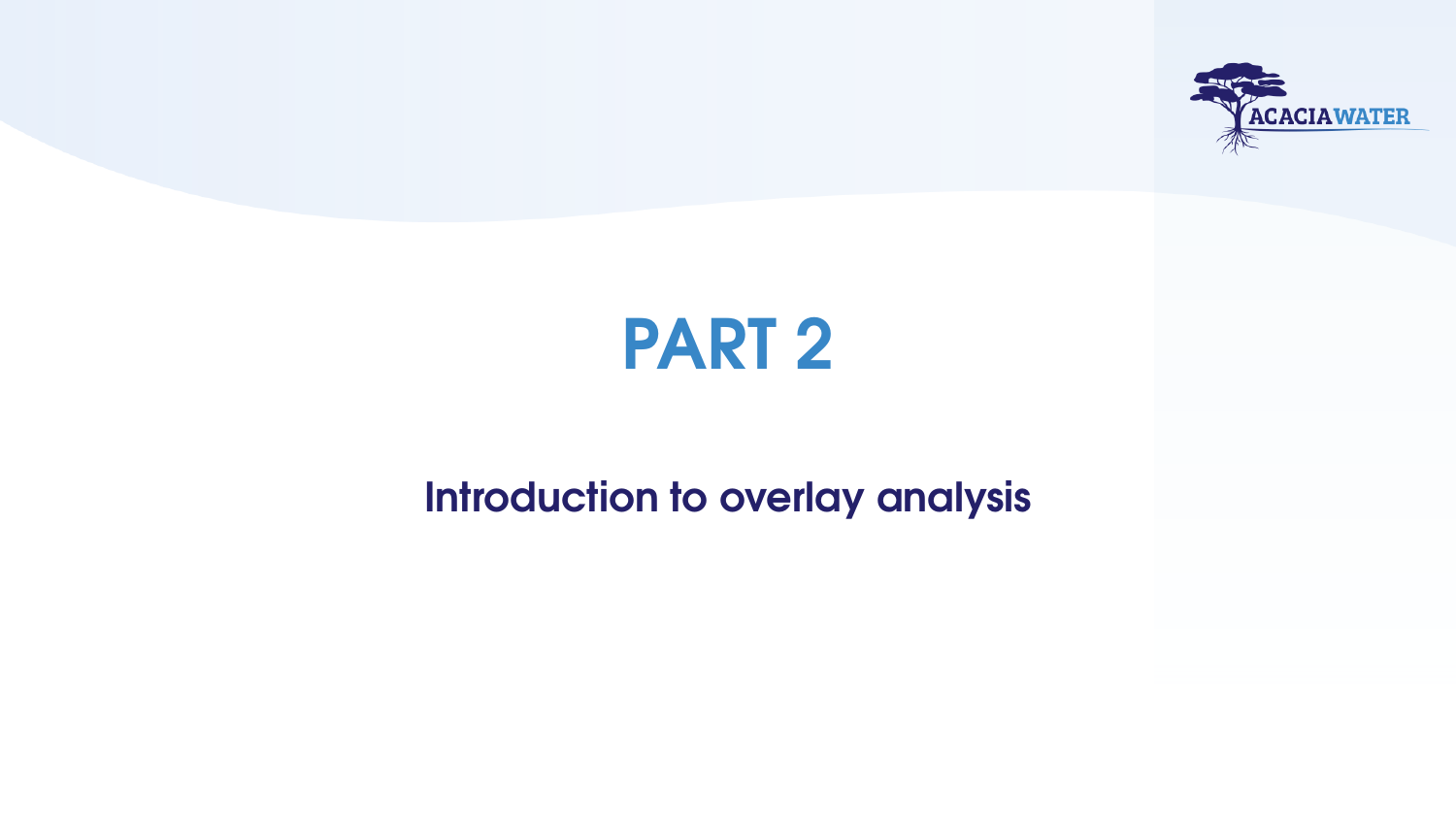

# PART 2
Introduction to overlay analysis